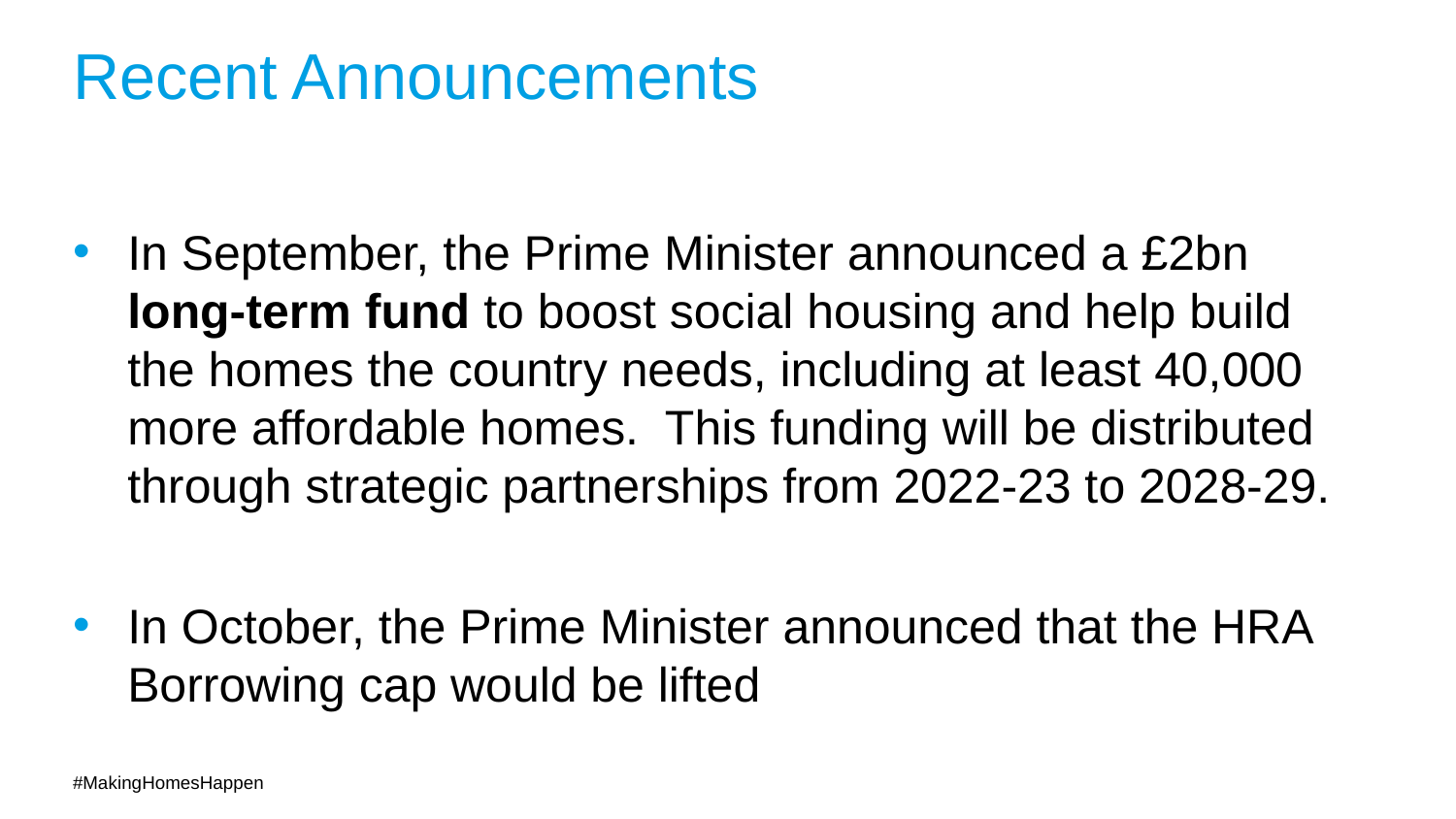

# Recent Announcements
In September, the Prime Minister announced a £2bn long-term fund to boost social housing and help build the homes the country needs, including at least 40,000 more affordable homes.  This funding will be distributed through strategic partnerships from 2022-23 to 2028-29.

In October, the Prime Minister announced that the HRA Borrowing cap would be lifted